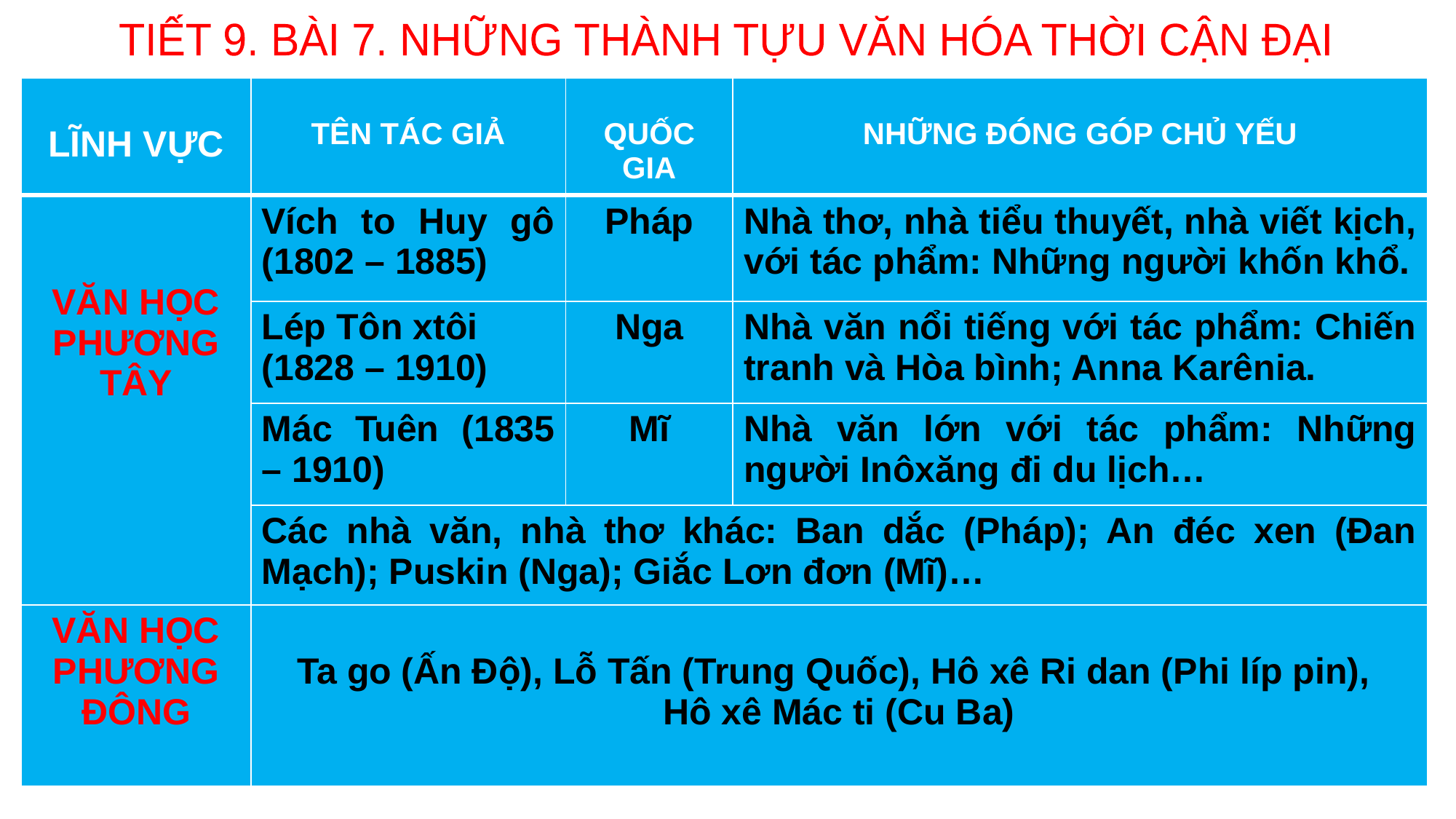

TIẾT 9. BÀI 7. NHỮNG THÀNH TỰU VĂN HÓA THỜI CẬN ĐẠI
| LĨNH VỰC | TÊN TÁC GIẢ | QUỐC GIA | NHỮNG ĐÓNG GÓP CHỦ YẾU |
| --- | --- | --- | --- |
| VĂN HỌC PHƯƠNG TÂY | Vích to Huy gô (1802 – 1885) | Pháp | Nhà thơ, nhà tiểu thuyết, nhà viết kịch, với tác phẩm: Những người khốn khổ. |
|  | Lép Tôn xtôi (1828 – 1910) | Nga | Nhà văn nổi tiếng với tác phẩm: Chiến tranh và Hòa bình; Anna Karênia. |
|  | Mác Tuên (1835 – 1910) | Mĩ | Nhà văn lớn với tác phẩm: Những người Inôxăng đi du lịch… |
|  | Các nhà văn, nhà thơ khác: Ban dắc (Pháp); An đéc xen (Đan Mạch); Puskin (Nga); Giắc Lơn đơn (Mĩ)… |  |  |
| VĂN HỌC PHƯƠNG ĐÔNG | Ta go (Ấn Độ), Lỗ Tấn (Trung Quốc), Hô xê Ri dan (Phi líp pin), Hô xê Mác ti (Cu Ba) |  |  |